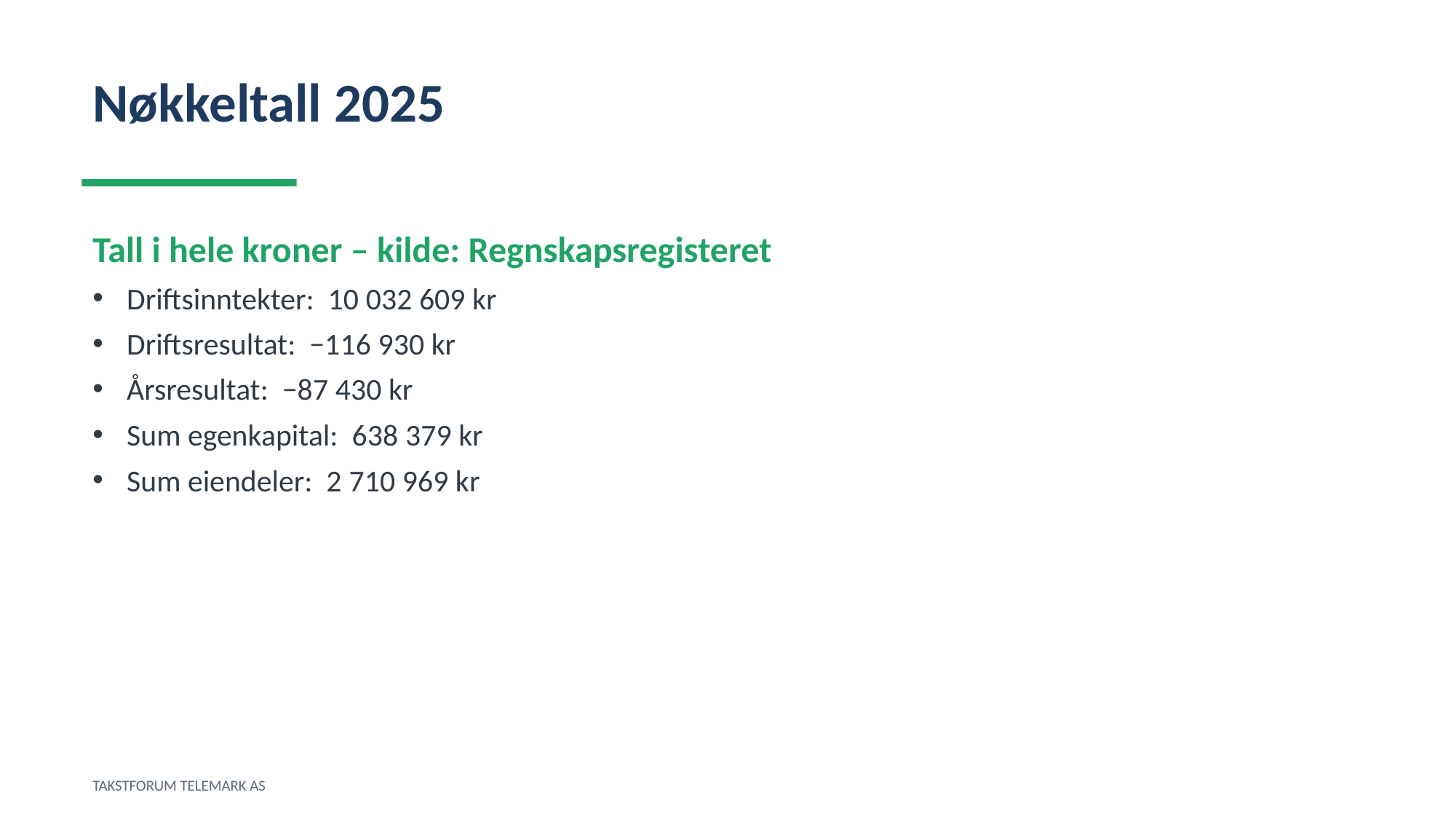

Nøkkeltall 2025

Tall i hele kroner – kilde: Regnskapsregisteret
Driftsinntekter:  10 032 609 kr
Driftsresultat:  −116 930 kr
Årsresultat:  −87 430 kr
Sum egenkapital:  638 379 kr
Sum eiendeler:  2 710 969 kr
TAKSTFORUM TELEMARK AS